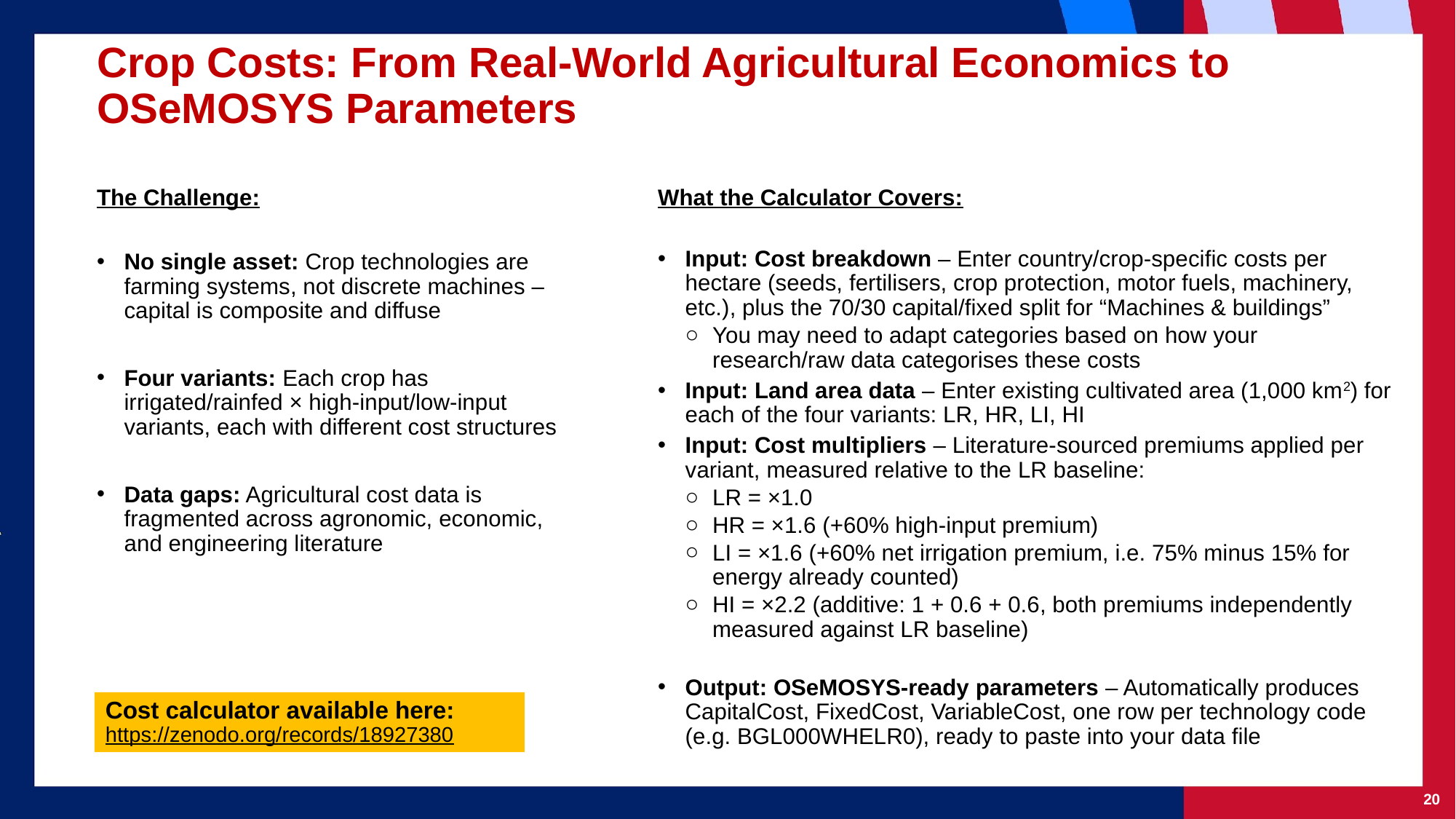

# Crop Costs: From Real-World Agricultural Economics to OSeMOSYS Parameters
The Challenge:

No single asset: Crop technologies are farming systems, not discrete machines – capital is composite and diffuse

Four variants: Each crop has irrigated/rainfed × high-input/low-input variants, each with different cost structures

Data gaps: Agricultural cost data is fragmented across agronomic, economic, and engineering literature
What the Calculator Covers:

Input: Cost breakdown – Enter country/crop-specific costs per hectare (seeds, fertilisers, crop protection, motor fuels, machinery, etc.), plus the 70/30 capital/fixed split for “Machines & buildings”
You may need to adapt categories based on how your research/raw data categorises these costs
Input: Land area data – Enter existing cultivated area (1,000 km2) for each of the four variants: LR, HR, LI, HI
Input: Cost multipliers – Literature-sourced premiums applied per variant, measured relative to the LR baseline:
LR = ×1.0
HR = ×1.6 (+60% high-input premium)
LI = ×1.6 (+60% net irrigation premium, i.e. 75% minus 15% for energy already counted)
HI = ×2.2 (additive: 1 + 0.6 + 0.6, both premiums independently measured against LR baseline)

Output: OSeMOSYS-ready parameters – Automatically produces CapitalCost, FixedCost, VariableCost, one row per technology code (e.g. BGL000WHELR0), ready to paste into your data file
Cost calculator available here: https://zenodo.org/records/18927380
20